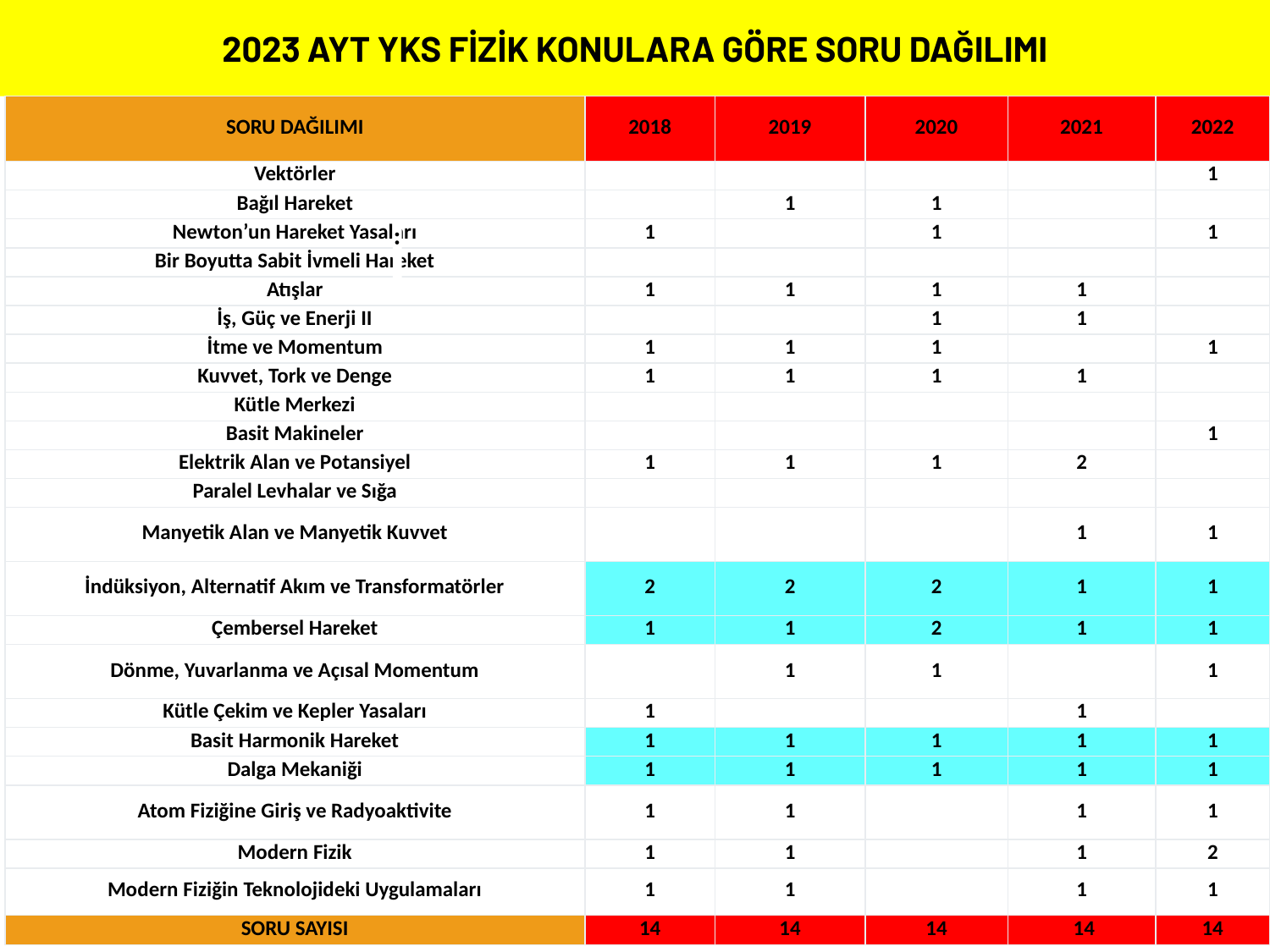

# 2023 AYT YKS FİZİK KONULARA GÖRE SORU DAĞILIMI
| SORU DAĞILIMI | 2018 | 2019 | 2020 | 2021 | 2022 |
| --- | --- | --- | --- | --- | --- |
| Vektörler |  |  |  |  | 1 |
| Bağıl Hareket |  | 1 | 1 |  |  |
| Newton’un Hareket Yasaları | 1 |  | 1 |  | 1 |
| Bir Boyutta Sabit İvmeli Hareket |  |  |  |  |  |
| Atışlar | 1 | 1 | 1 | 1 |  |
| İş, Güç ve Enerji II |  |  | 1 | 1 |  |
| İtme ve Momentum | 1 | 1 | 1 |  | 1 |
| Kuvvet, Tork ve Denge | 1 | 1 | 1 | 1 |  |
| Kütle Merkezi |  |  |  |  |  |
| Basit Makineler |  |  |  |  | 1 |
| Elektrik Alan ve Potansiyel | 1 | 1 | 1 | 2 |  |
| Paralel Levhalar ve Sığa |  |  |  |  |  |
| Manyetik Alan ve Manyetik Kuvvet |  |  |  | 1 | 1 |
| İndüksiyon, Alternatif Akım ve Transformatörler | 2 | 2 | 2 | 1 | 1 |
| Çembersel Hareket | 1 | 1 | 2 | 1 | 1 |
| Dönme, Yuvarlanma ve Açısal Momentum |  | 1 | 1 |  | 1 |
| Kütle Çekim ve Kepler Yasaları | 1 |  |  | 1 |  |
| Basit Harmonik Hareket | 1 | 1 | 1 | 1 | 1 |
| Dalga Mekaniği | 1 | 1 | 1 | 1 | 1 |
| Atom Fiziğine Giriş ve Radyoaktivite | 1 | 1 |  | 1 | 1 |
| Modern Fizik | 1 | 1 |  | 1 | 2 |
| Modern Fiziğin Teknolojideki Uygulamaları | 1 | 1 |  | 1 | 1 |
| SORU SAYISI | 14 | 14 | 14 | 14 | 14 |
: